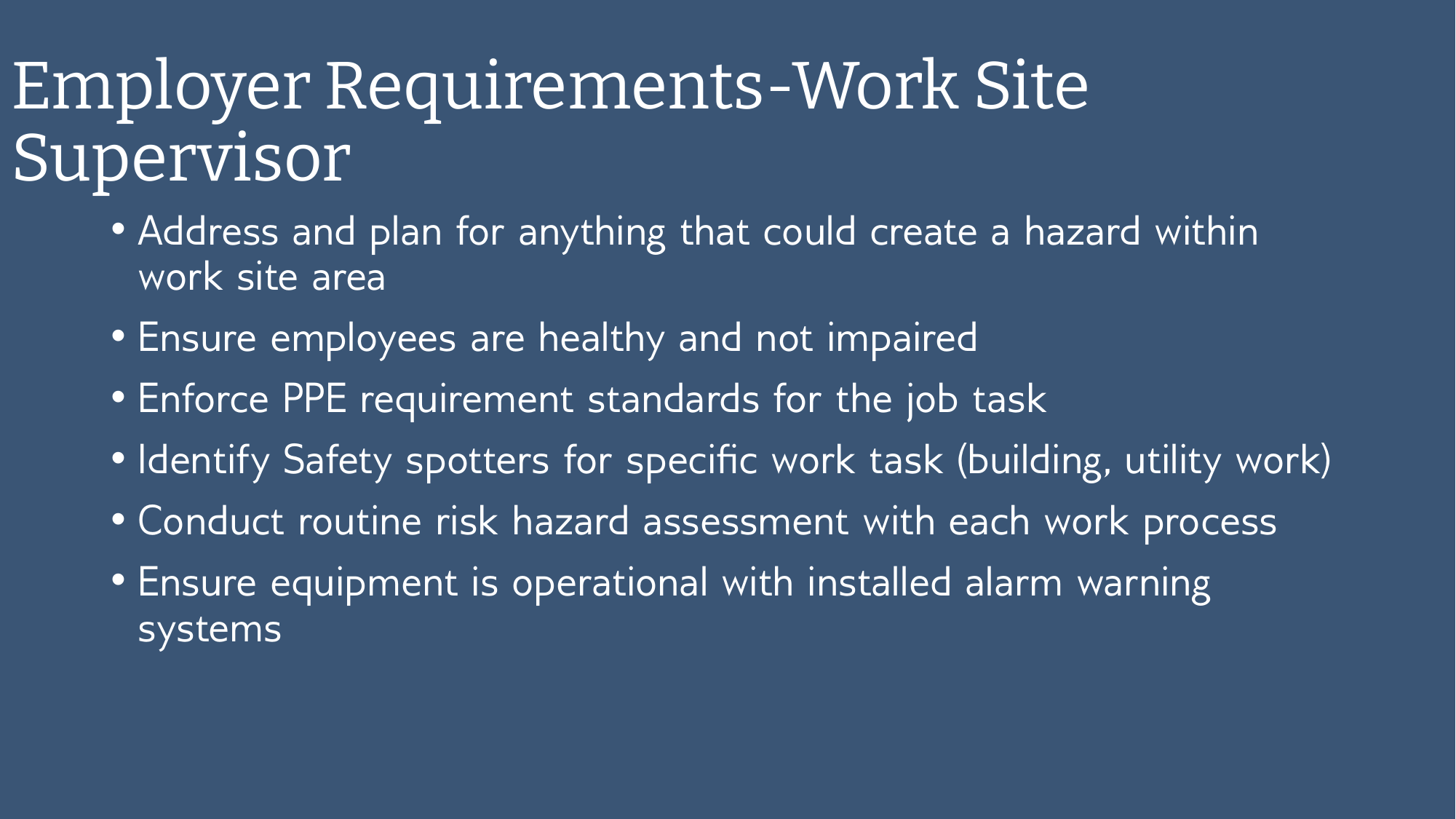

# Employer Requirements-Work Site Supervisor
Address and plan for anything that could create a hazard within work site area
Ensure employees are healthy and not impaired
Enforce PPE requirement standards for the job task
Identify Safety spotters for specific work task (building, utility work)
Conduct routine risk hazard assessment with each work process
Ensure equipment is operational with installed alarm warning systems